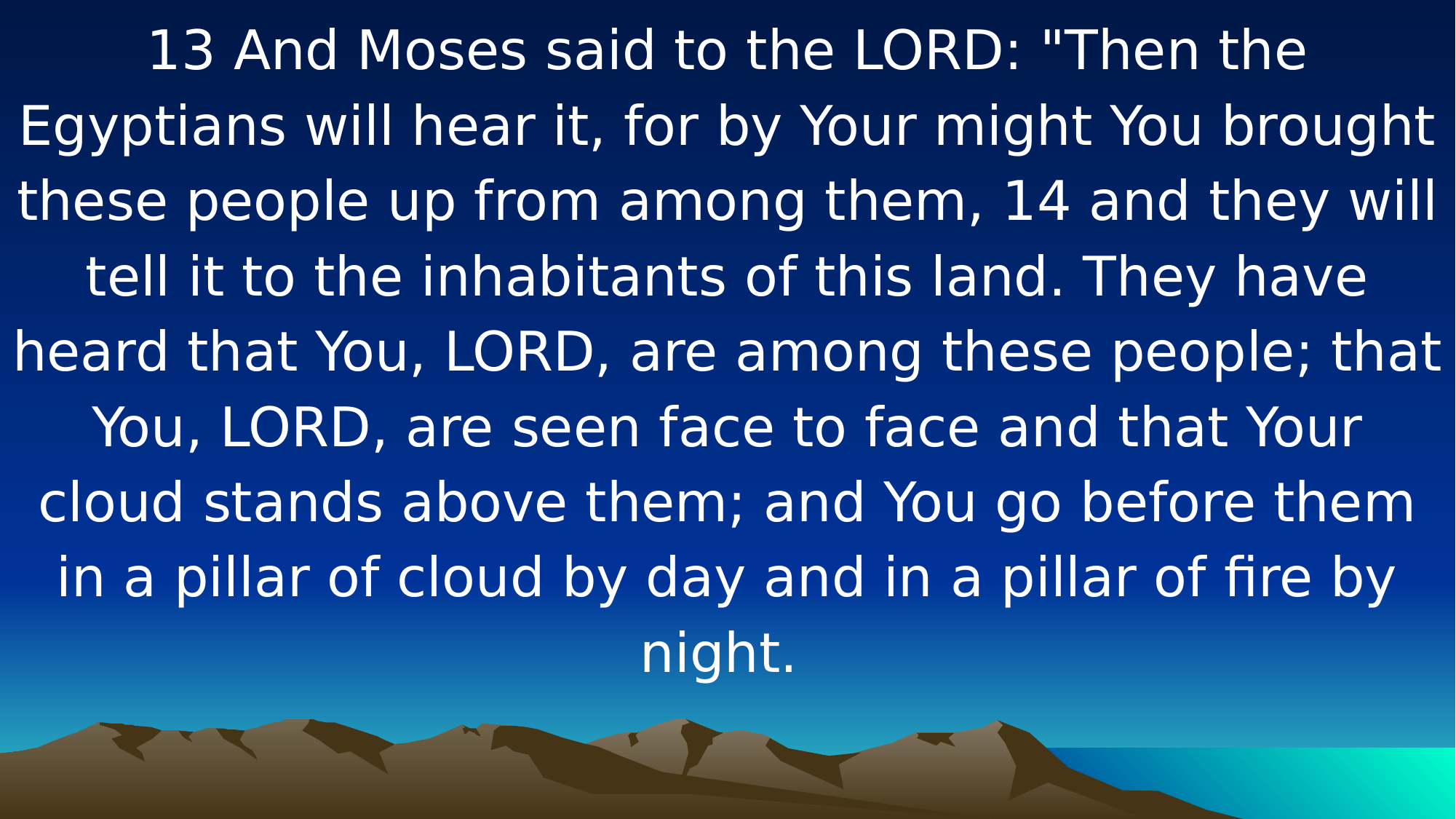

13 And Moses said to the LORD: "Then the Egyptians will hear it, for by Your might You brought these people up from among them, 14 and they will tell it to the inhabitants of this land. They have heard that You, LORD, are among these people; that You, LORD, are seen face to face and that Your cloud stands above them; and You go before them in a pillar of cloud by day and in a pillar of fire by night.